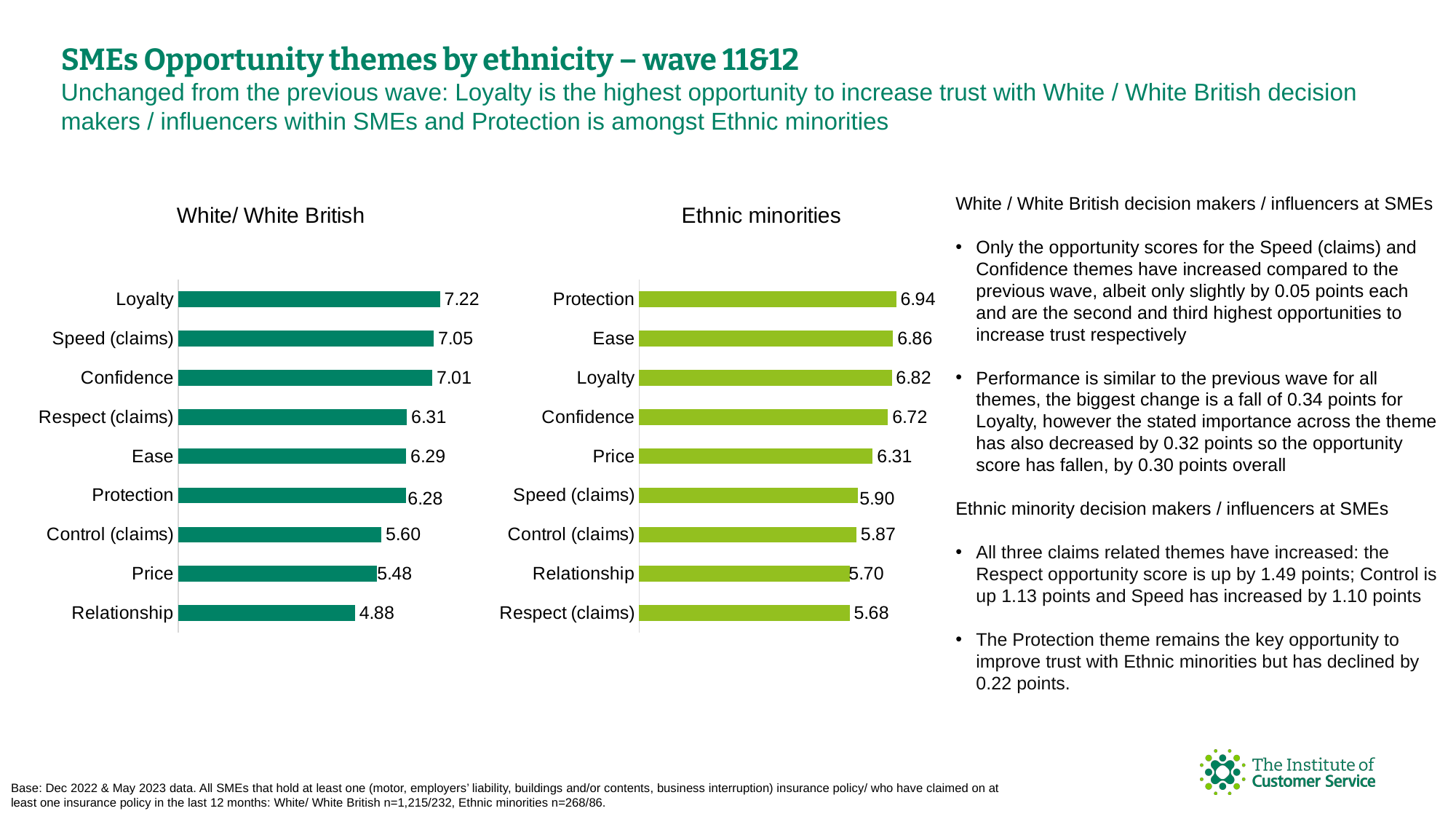

SMEs Opportunity themes by ethnicity – wave 11&12
Unchanged from the previous wave: Loyalty is the highest opportunity to increase trust with White / White British decision makers / influencers within SMEs and Protection is amongst Ethnic minorities

### Chart: White/ White British

| Category |  Opportunity score |
|---|---|
| Loyalty | 7.219430644 |
| Speed (claims) | 7.050743189 |
| Confidence | 7.008064711 |
| Respect (claims) | 6.30874911 |
| Ease | 6.286556127 |
| Protection | 6.279500581 |
| Control (claims) | 5.60341308 |
| Price | 5.482212762 |
| Relationship | 4.875448858 |

### Chart: Ethnic minorities

| Category |  Opportunity score |
|---|---|
| Protection | 6.942155404 |
| Ease | 6.858724362 |
| Loyalty | 6.824512299 |
| Confidence | 6.719523093 |
| Price | 6.309758606 |
| Speed (claims) | 5.900453772 |
| Control (claims) | 5.867761058 |
| Relationship | 5.698552467 |
| Respect (claims) | 5.684754522 |
White / White British decision makers / influencers at SMEs

Only the opportunity scores for the Speed (claims) and Confidence themes have increased compared to the previous wave, albeit only slightly by 0.05 points each and are the second and third highest opportunities to increase trust respectively

Performance is similar to the previous wave for all themes, the biggest change is a fall of 0.34 points for Loyalty, however the stated importance across the theme has also decreased by 0.32 points so the opportunity score has fallen, by 0.30 points overall

Ethnic minority decision makers / influencers at SMEs

All three claims related themes have increased: the Respect opportunity score is up by 1.49 points; Control is up 1.13 points and Speed has increased by 1.10 points

The Protection theme remains the key opportunity to improve trust with Ethnic minorities but has declined by 0.22 points.

Base: Dec 2022 & May 2023 data. All SMEs that hold at least one (motor, employers’ liability, buildings and/or contents, business interruption) insurance policy/ who have claimed on at least one insurance policy in the last 12 months: White/ White British n=1,215/232, Ethnic minorities n=268/86.